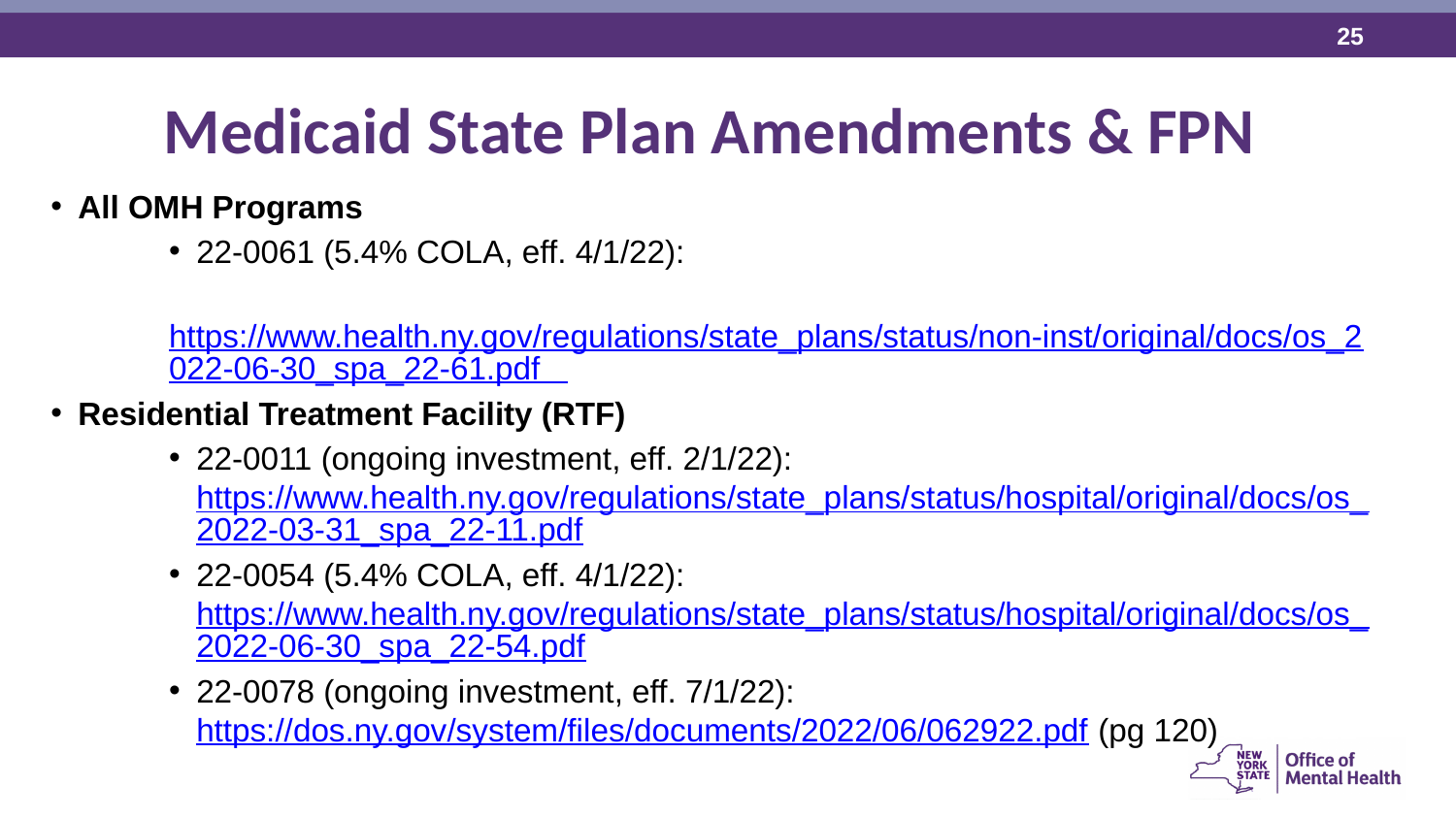

Medicaid State Plan Amendments & FPN
All OMH Programs
22-0061 (5.4% COLA, eff. 4/1/22):
 https://www.health.ny.gov/regulations/state_plans/status/non-inst/original/docs/os_2022-06-30_spa_22-61.pdf
Residential Treatment Facility (RTF)
22-0011 (ongoing investment, eff. 2/1/22): https://www.health.ny.gov/regulations/state_plans/status/hospital/original/docs/os_2022-03-31_spa_22-11.pdf
22-0054 (5.4% COLA, eff. 4/1/22): https://www.health.ny.gov/regulations/state_plans/status/hospital/original/docs/os_2022-06-30_spa_22-54.pdf
22-0078 (ongoing investment, eff. 7/1/22):  https://dos.ny.gov/system/files/documents/2022/06/062922.pdf (pg 120)